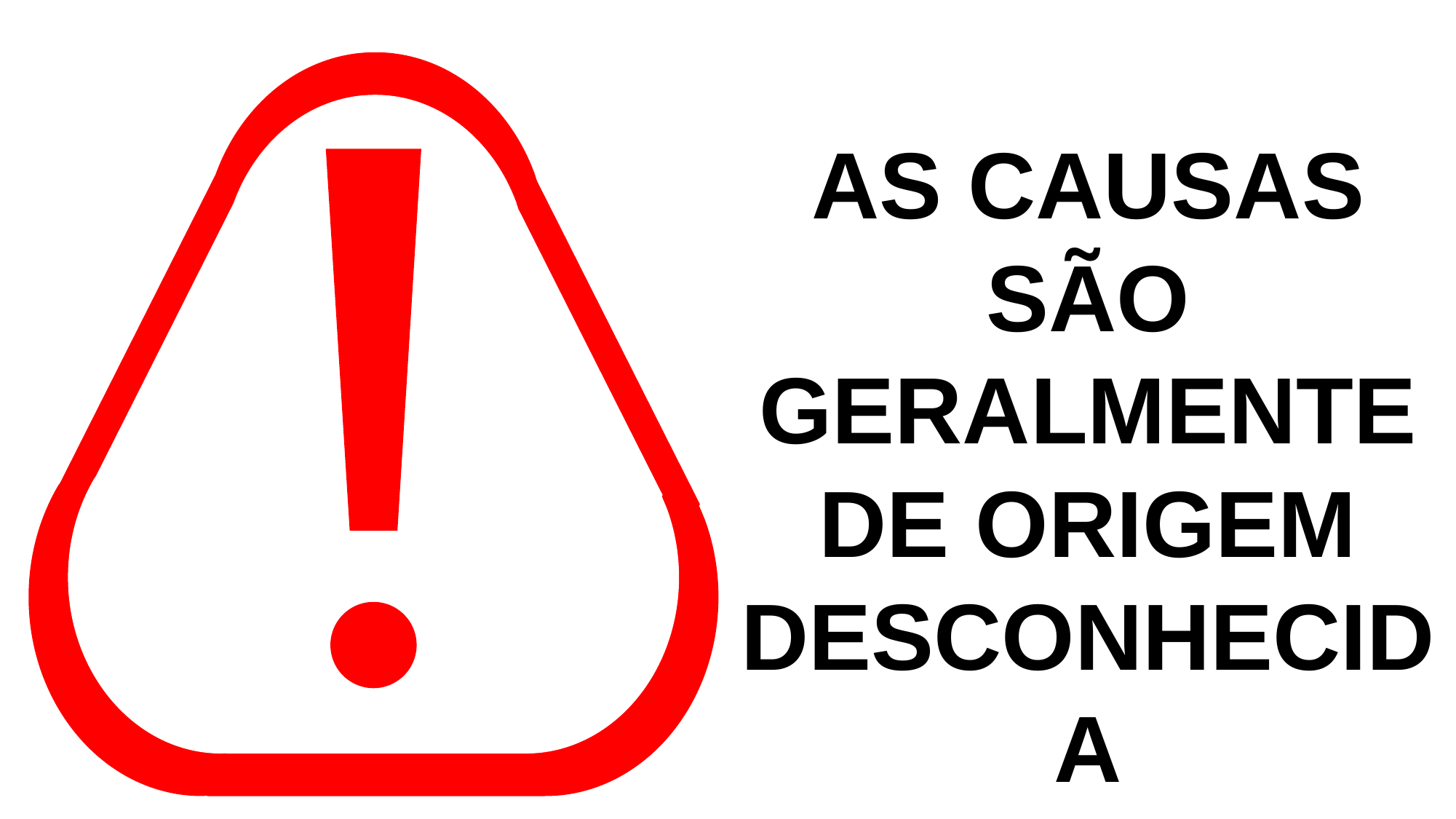

AS CAUSAS SÃO GERALMENTE DE ORIGEM DESCONHECIDA